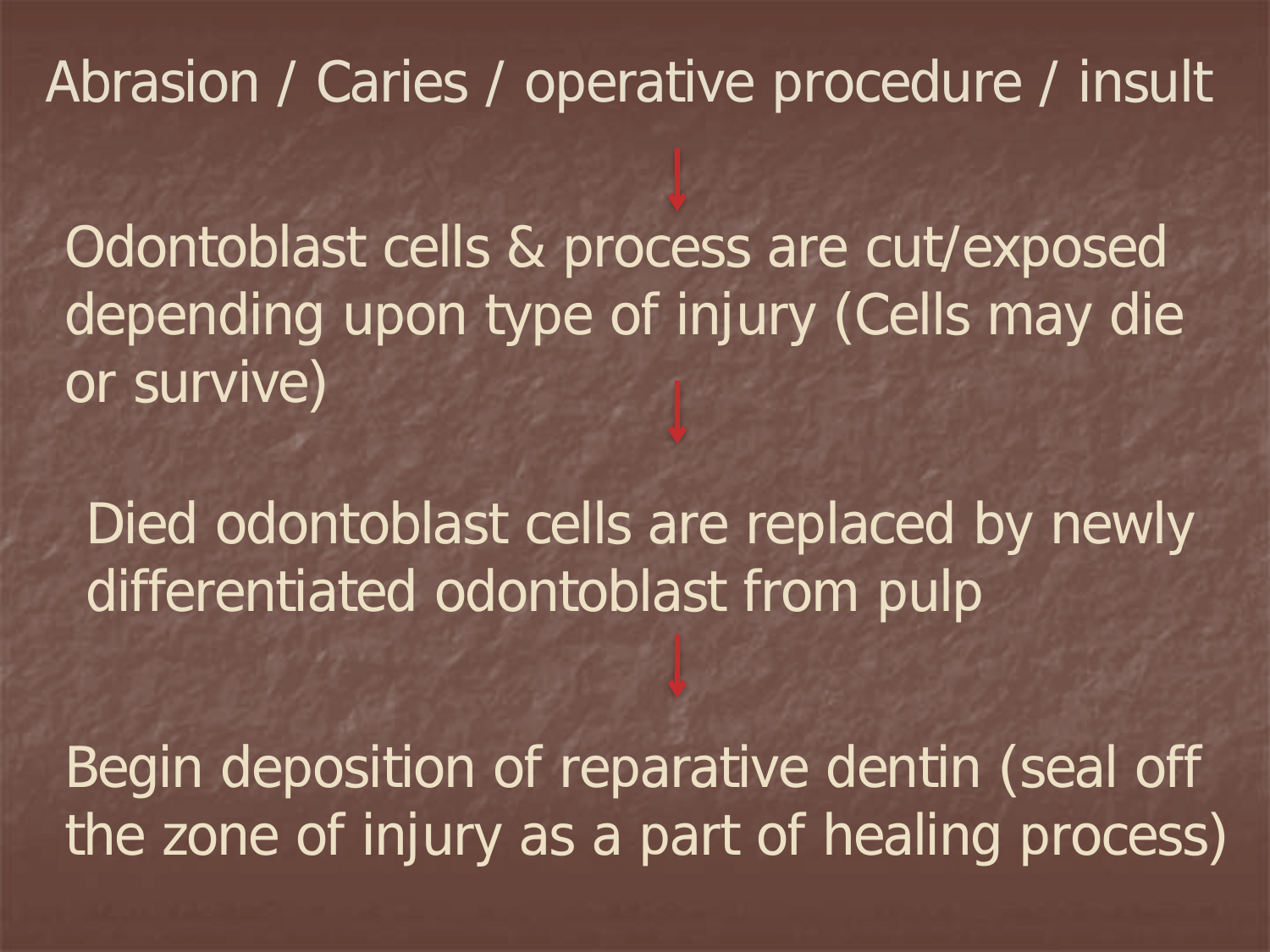

# Abrasion / Caries / operative procedure / insult
Odontoblast cells & process are cut/exposed depending upon type of injury (Cells may die or survive)
Died odontoblast cells are replaced by newly differentiated odontoblast from pulp
Begin deposition of reparative dentin (seal off the zone of injury as a part of healing process)